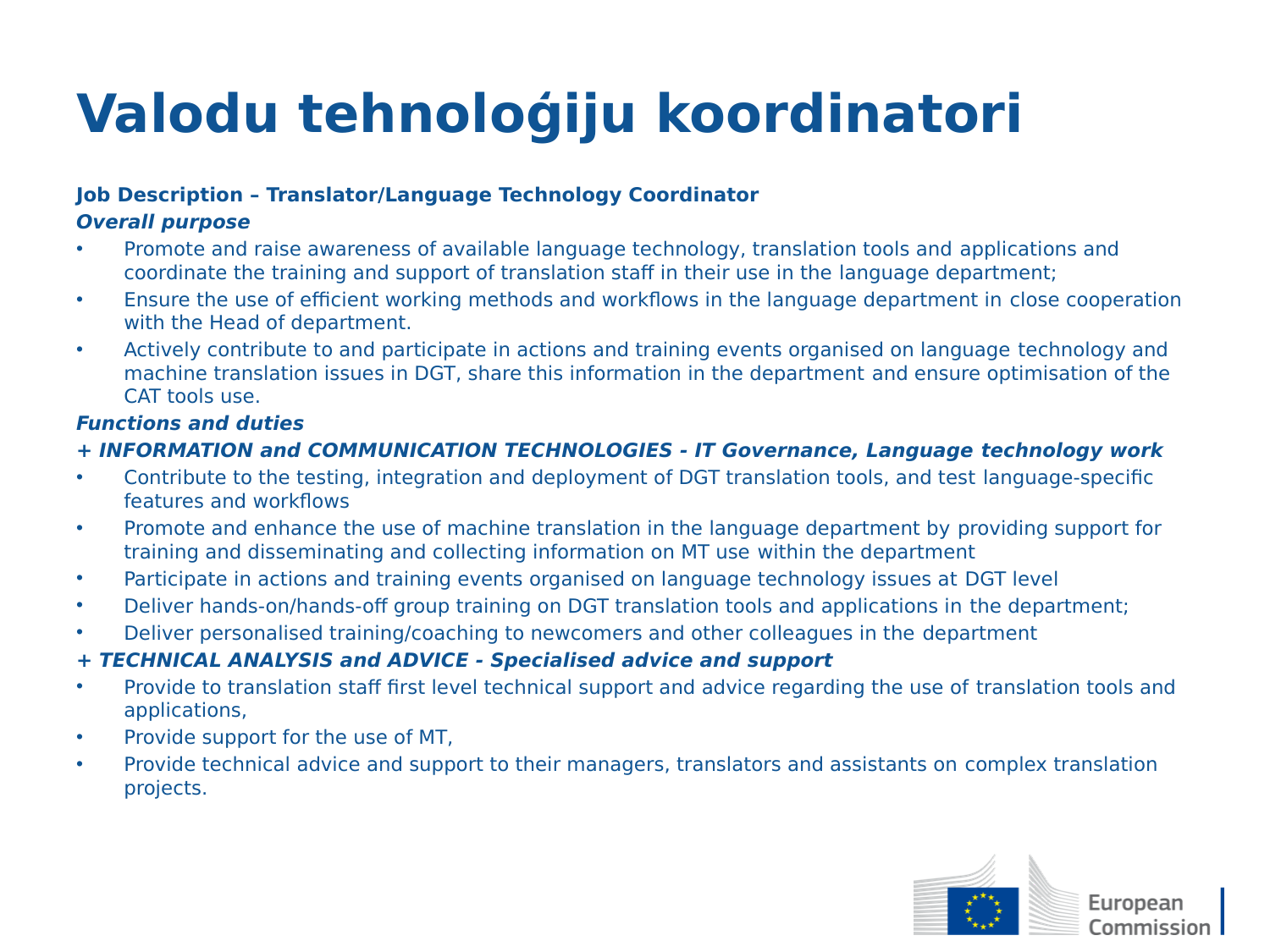

# Valodu tehnoloģiju koordinatori
Job Description – Translator/Language Technology Coordinator
Overall purpose
Promote and raise awareness of available language technology, translation tools and applications and coordinate the training and support of translation staff in their use in the language department;
Ensure the use of efficient working methods and workflows in the language department in close cooperation with the Head of department.
Actively contribute to and participate in actions and training events organised on language technology and machine translation issues in DGT, share this information in the department and ensure optimisation of the CAT tools use.
Functions and duties
+ INFORMATION and COMMUNICATION TECHNOLOGIES - IT Governance, Language technology work
Contribute to the testing, integration and deployment of DGT translation tools, and test language-specific features and workflows
Promote and enhance the use of machine translation in the language department by providing support for training and disseminating and collecting information on MT use within the department
Participate in actions and training events organised on language technology issues at DGT level
Deliver hands-on/hands-off group training on DGT translation tools and applications in the department;
Deliver personalised training/coaching to newcomers and other colleagues in the department
+ TECHNICAL ANALYSIS and ADVICE - Specialised advice and support
Provide to translation staff first level technical support and advice regarding the use of translation tools and applications,
Provide support for the use of MT,
Provide technical advice and support to their managers, translators and assistants on complex translation projects.